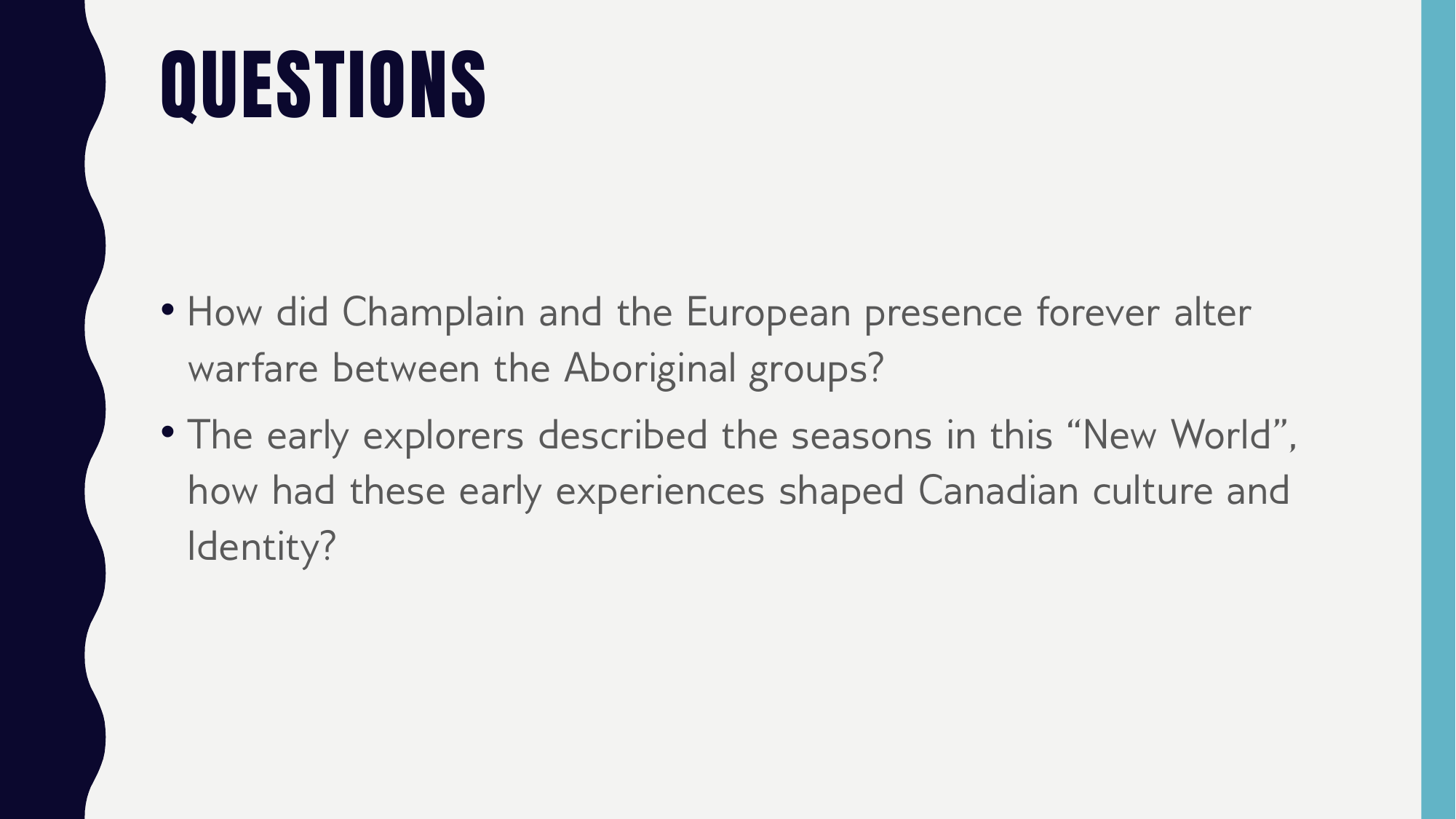

# Questions
How did Champlain and the European presence forever alter warfare between the Aboriginal groups?
The early explorers described the seasons in this “New World”, how had these early experiences shaped Canadian culture and Identity?